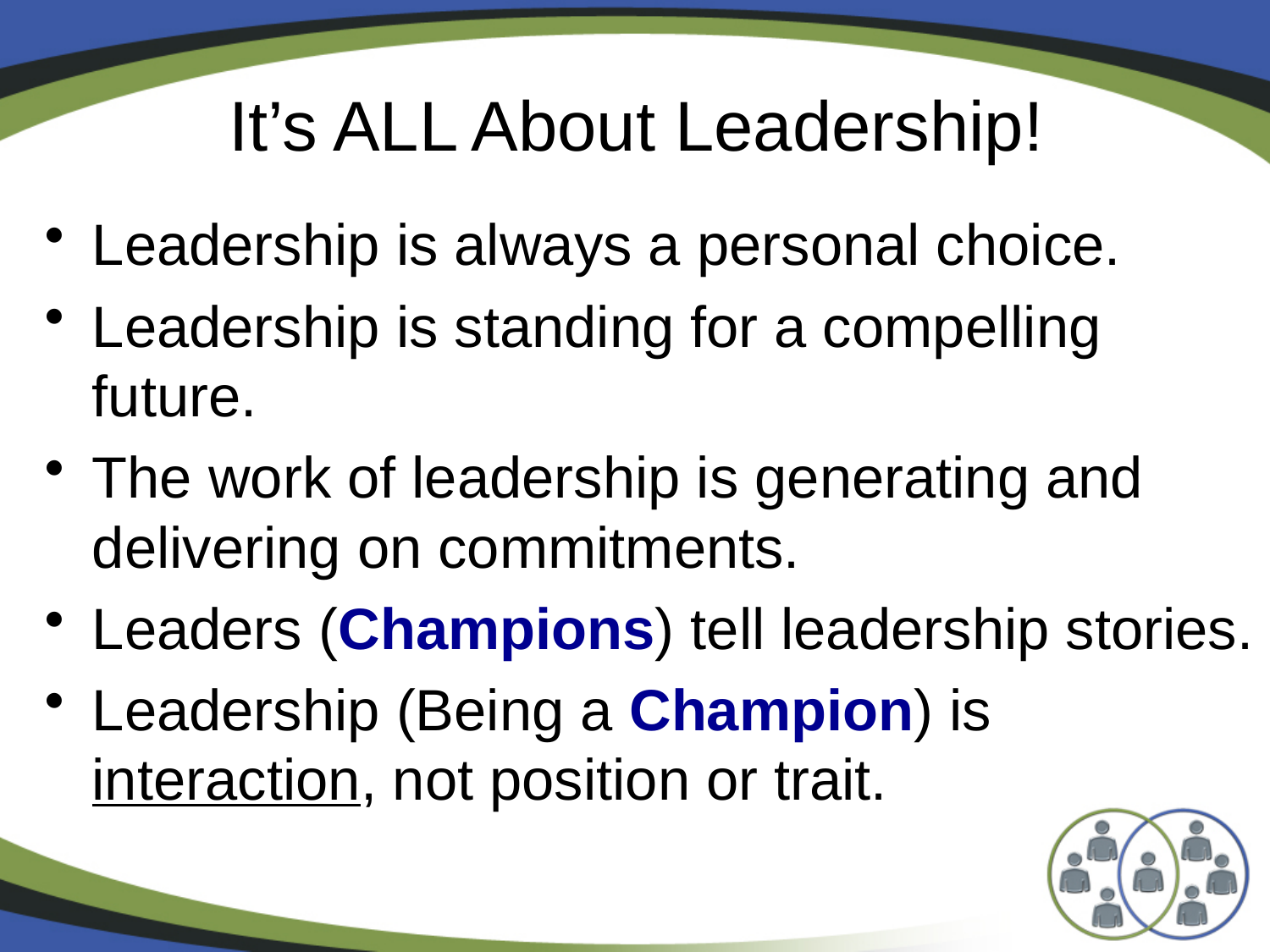

It’s ALL About Leadership!

Leadership is always a personal choice.
Leadership is standing for a compelling future.
The work of leadership is generating and delivering on commitments.
Leaders (Champions) tell leadership stories.
Leadership (Being a Champion) is interaction, not position or trait.